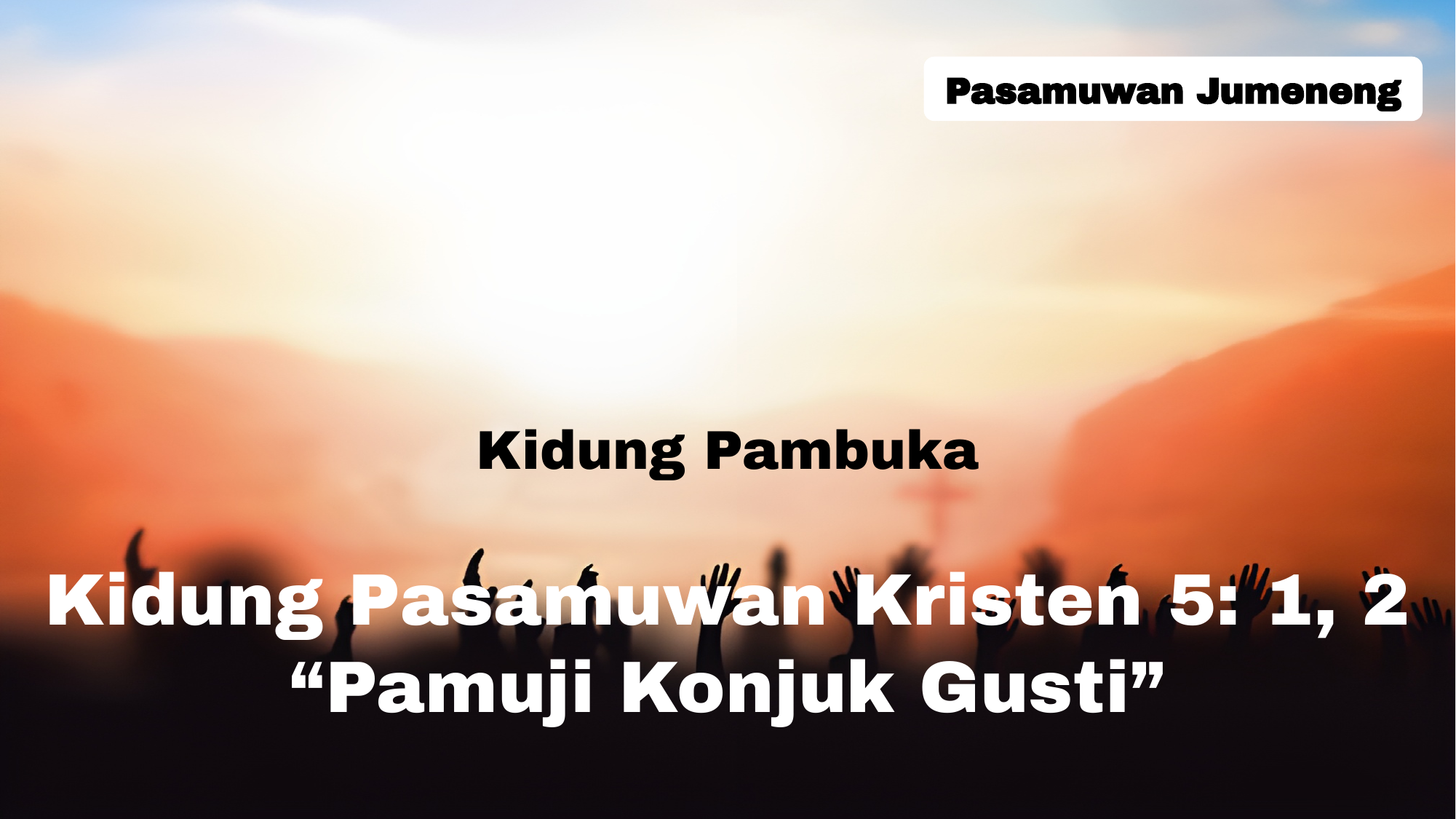

Pasamuwan Jumeneng
Kidung Pambuka
Kidung Pasamuwan Kristen 5: 1, 2 “Pamuji Konjuk Gusti”